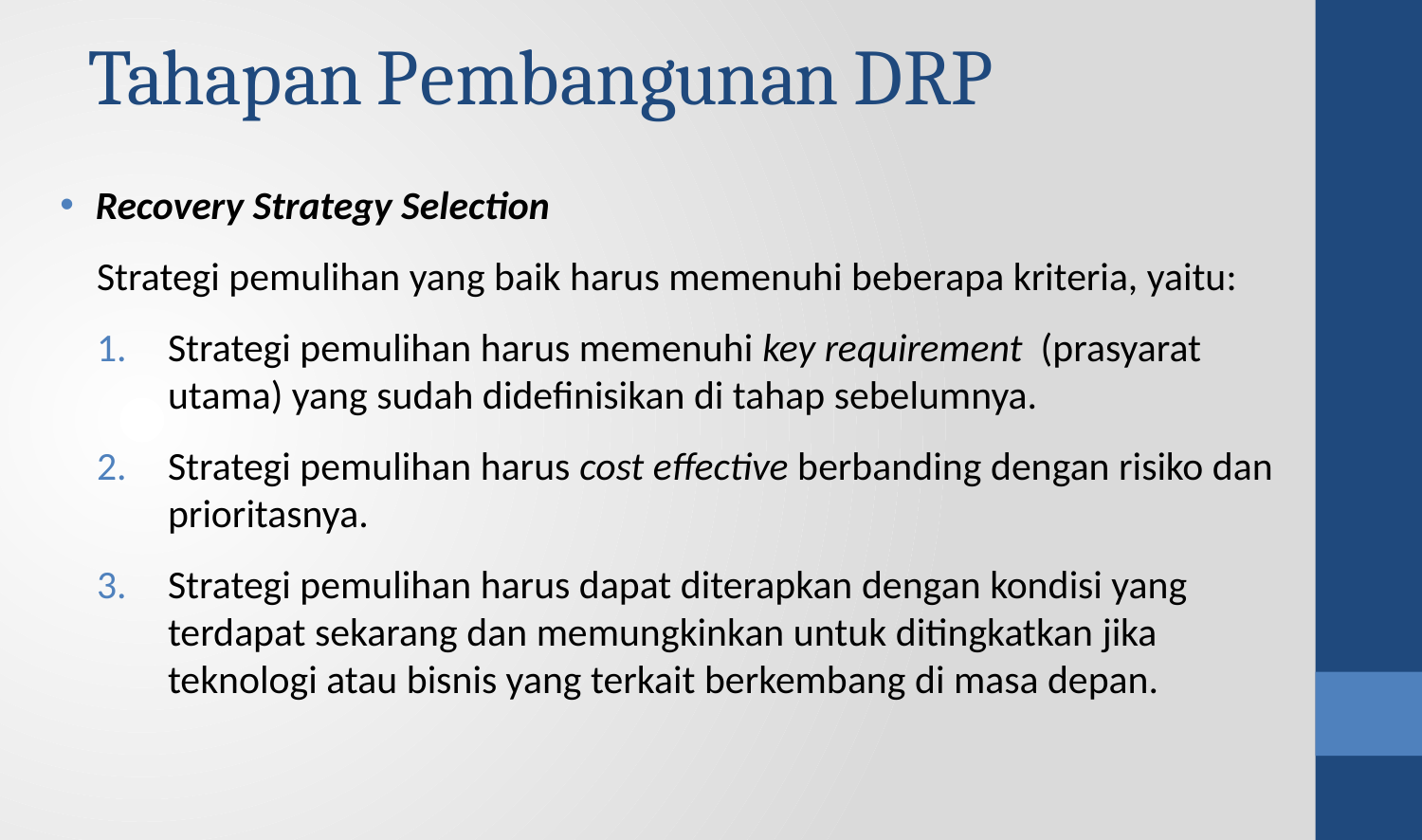

# Tahapan Pembangunan DRP
Recovery Strategy Selection
Strategi pemulihan yang baik harus memenuhi beberapa kriteria, yaitu:
Strategi pemulihan harus memenuhi key requirement  (prasyarat utama) yang sudah didefinisikan di tahap sebelumnya.
Strategi pemulihan harus cost effective berbanding dengan risiko dan prioritasnya.
Strategi pemulihan harus dapat diterapkan dengan kondisi yang terdapat sekarang dan memungkinkan untuk ditingkatkan jika teknologi atau bisnis yang terkait berkembang di masa depan.